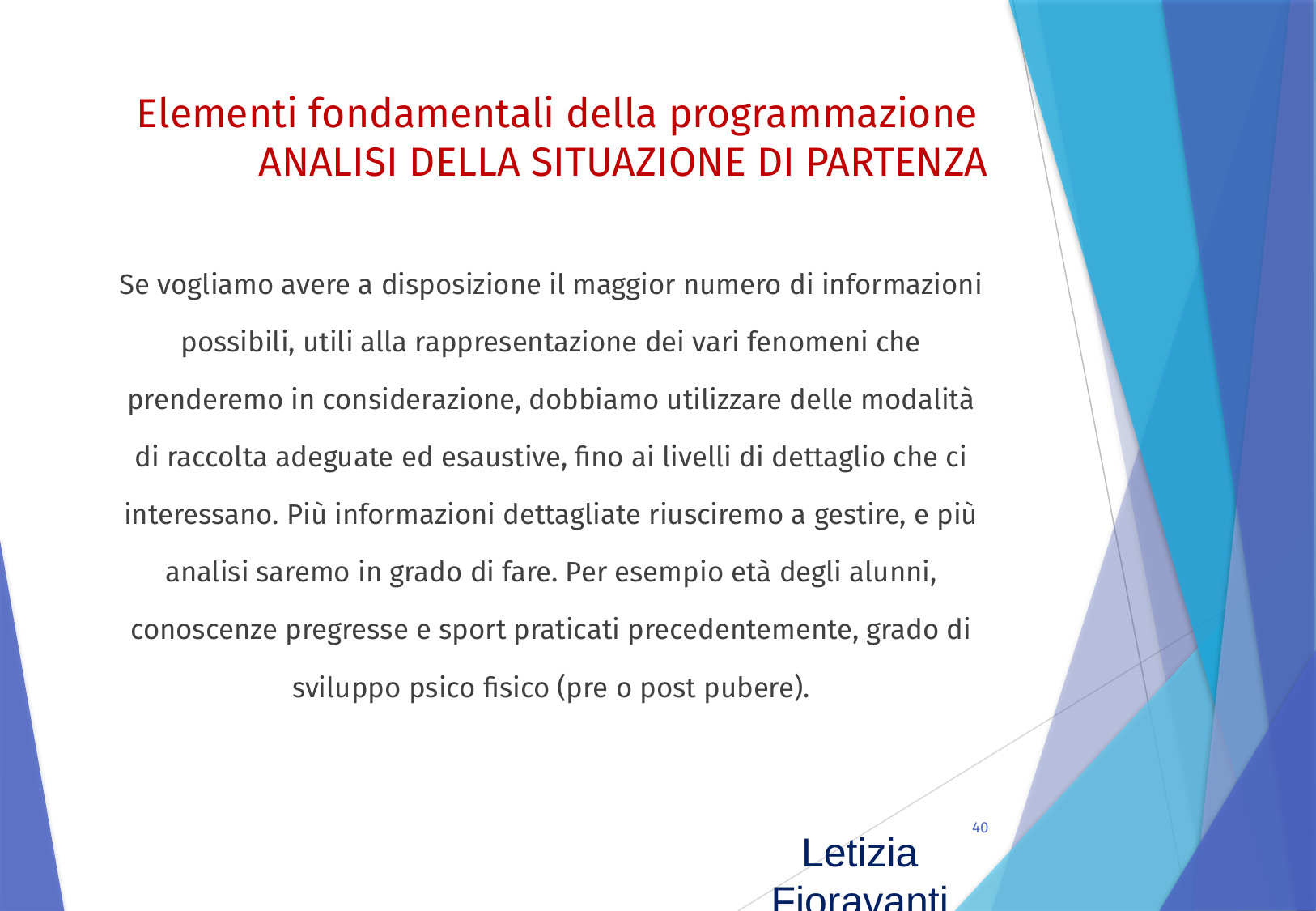

# Elementi fondamentali della programmazione ANALISI DELLA SITUAZIONE DI PARTENZA
Se vogliamo avere a disposizione il maggior numero di informazioni possibili, utili alla rappresentazione dei vari fenomeni che prenderemo in considerazione, dobbiamo utilizzare delle modalità di raccolta adeguate ed esaustive, fino ai livelli di dettaglio che ci interessano. Più informazioni dettagliate riusciremo a gestire, e più analisi saremo in grado di fare. Per esempio età degli alunni, conoscenze pregresse e sport praticati precedentemente, grado di sviluppo psico fisico (pre o post pubere).

40
Letizia Fioravanti